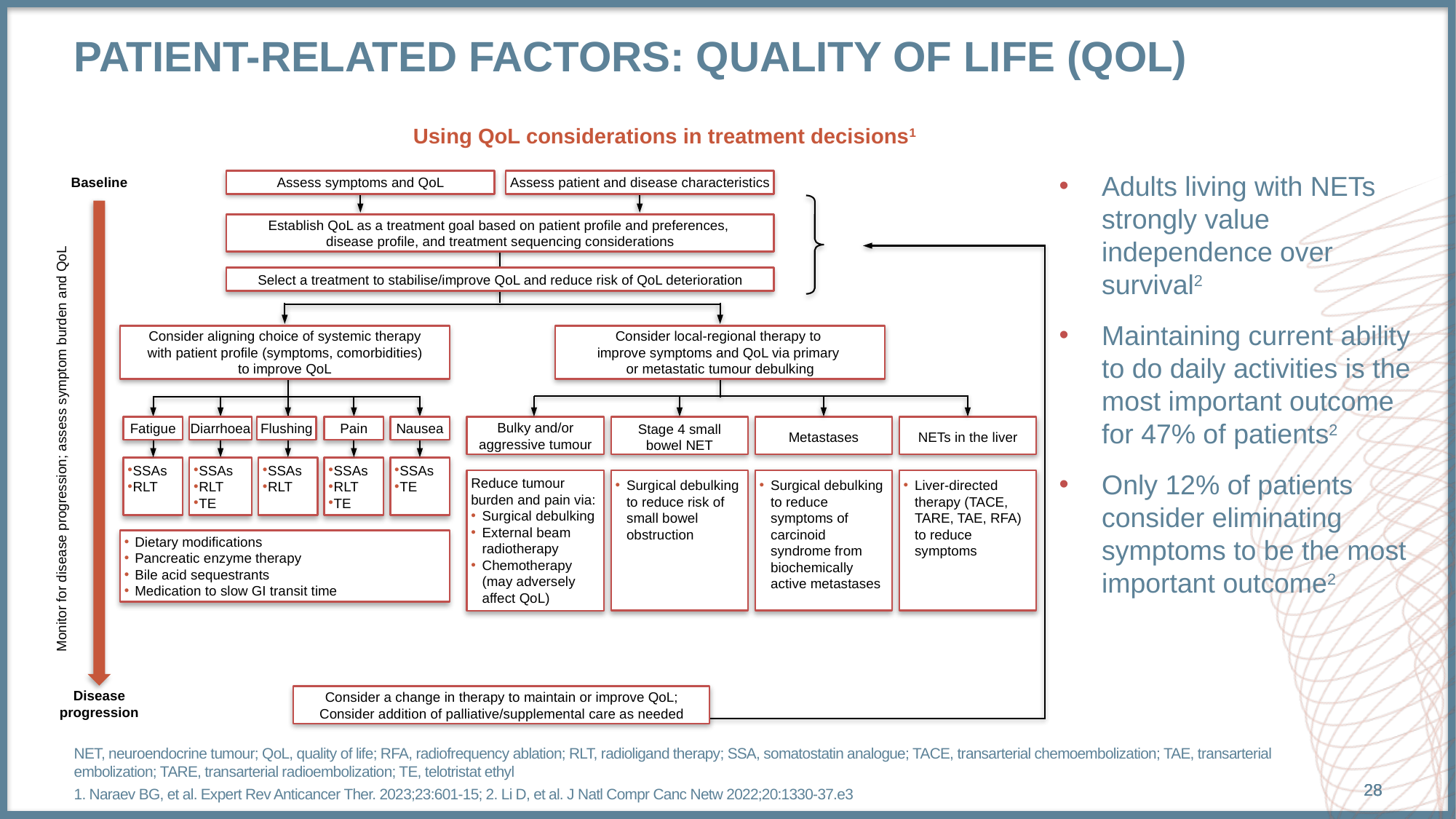

# Patient-related FacTors: Quality of life (QoL)
 Using QoL considerations in treatment decisions1
Baseline
Assess symptoms and QoL
Assess patient and disease characteristics

Establish QoL as a treatment goal based on patient profile and preferences,
disease profile, and treatment sequencing considerations
Select a treatment to stabilise/improve QoL and reduce risk of QoL deterioration
Consider aligning choice of systemic therapy
with patient profile (symptoms, comorbidities)
to improve QoL
Consider local-regional therapy to
improve symptoms and QoL via primary
or metastatic tumour debulking
Fatigue
Diarrhoea
Flushing
Pain
Nausea
Bulky and/or aggressive tumour
Stage 4 small
bowel NET
Metastases
NETs in the liver
Monitor for disease progression; assess symptom burden and QoL
SSAs
RLT
SSAs
RLT
TE
SSAs
RLT
SSAs
RLT
TE
SSAs
TE
Reduce tumour burden and pain via:
Surgical debulking
External beam radiotherapy
Chemotherapy (may adversely affect QoL)
Surgical debulking to reduce risk of small bowel obstruction
Surgical debulking to reduce symptoms of carcinoid syndrome from biochemically active metastases
Liver-directed therapy (TACE, TARE, TAE, RFA) to reduce symptoms
Dietary modifications
Pancreatic enzyme therapy
Bile acid sequestrants
Medication to slow GI transit time
Disease
progression
Consider a change in therapy to maintain or improve QoL;
Consider addition of palliative/supplemental care as needed
Adults living with NETs strongly value independence over survival2
Maintaining current ability to do daily activities is the most important outcome for 47% of patients2
Only 12% of patients consider eliminating symptoms to be the most important outcome2

NET, neuroendocrine tumour; QoL, quality of life; RFA, radiofrequency ablation; RLT, radioligand therapy; SSA, somatostatin analogue; TACE, transarterial chemoembolization; TAE, transarterial embolization; TARE, transarterial radioembolization; TE, telotristat ethyl
1. Naraev BG, et al. Expert Rev Anticancer Ther. 2023;23:601-15; 2. Li D, et al. J Natl Compr Canc Netw 2022;20:1330-37.e3
28
28
28